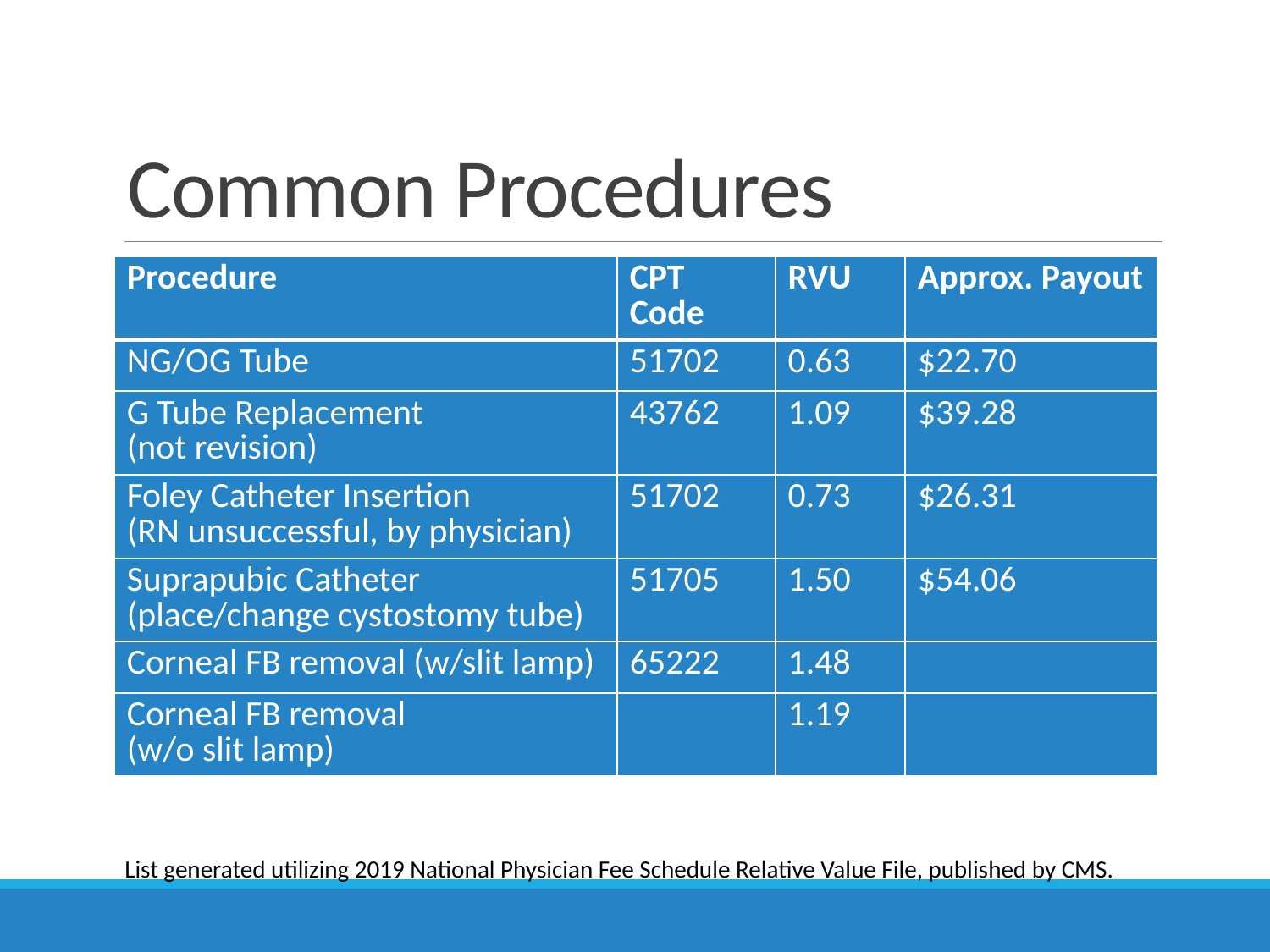

# Common Procedures
| Procedure | CPT Code | RVU | Approx. Payout |
| --- | --- | --- | --- |
| NG/OG Tube | 51702 | 0.63 | $22.70 |
| G Tube Replacement (not revision) | 43762 | 1.09 | $39.28 |
| Foley Catheter Insertion (RN unsuccessful, by physician) | 51702 | 0.73 | $26.31 |
| Suprapubic Catheter (place/change cystostomy tube) | 51705 | 1.50 | $54.06 |
| Corneal FB removal (w/slit lamp) | 65222 | 1.48 |  |
| Corneal FB removal (w/o slit lamp) |  | 1.19 |  |
List generated utilizing 2019 National Physician Fee Schedule Relative Value File, published by CMS.